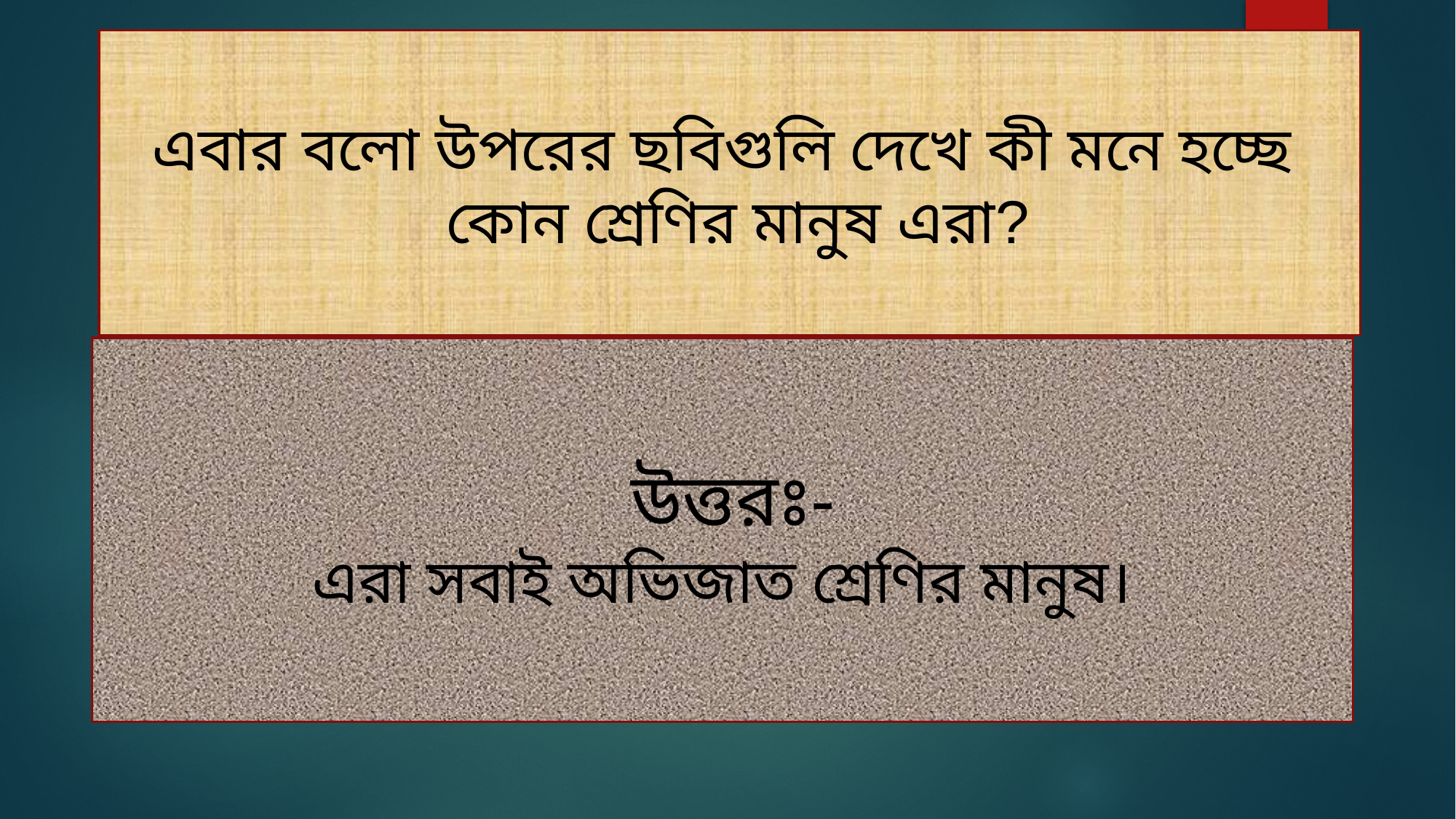

এবার বলো উপরের ছবিগুলি দেখে কী মনে হচ্ছে
 কোন শ্রেণির মানুষ এরা?
 উত্তরঃ-
এরা সবাই অভিজাত শ্রেণির মানুষ।